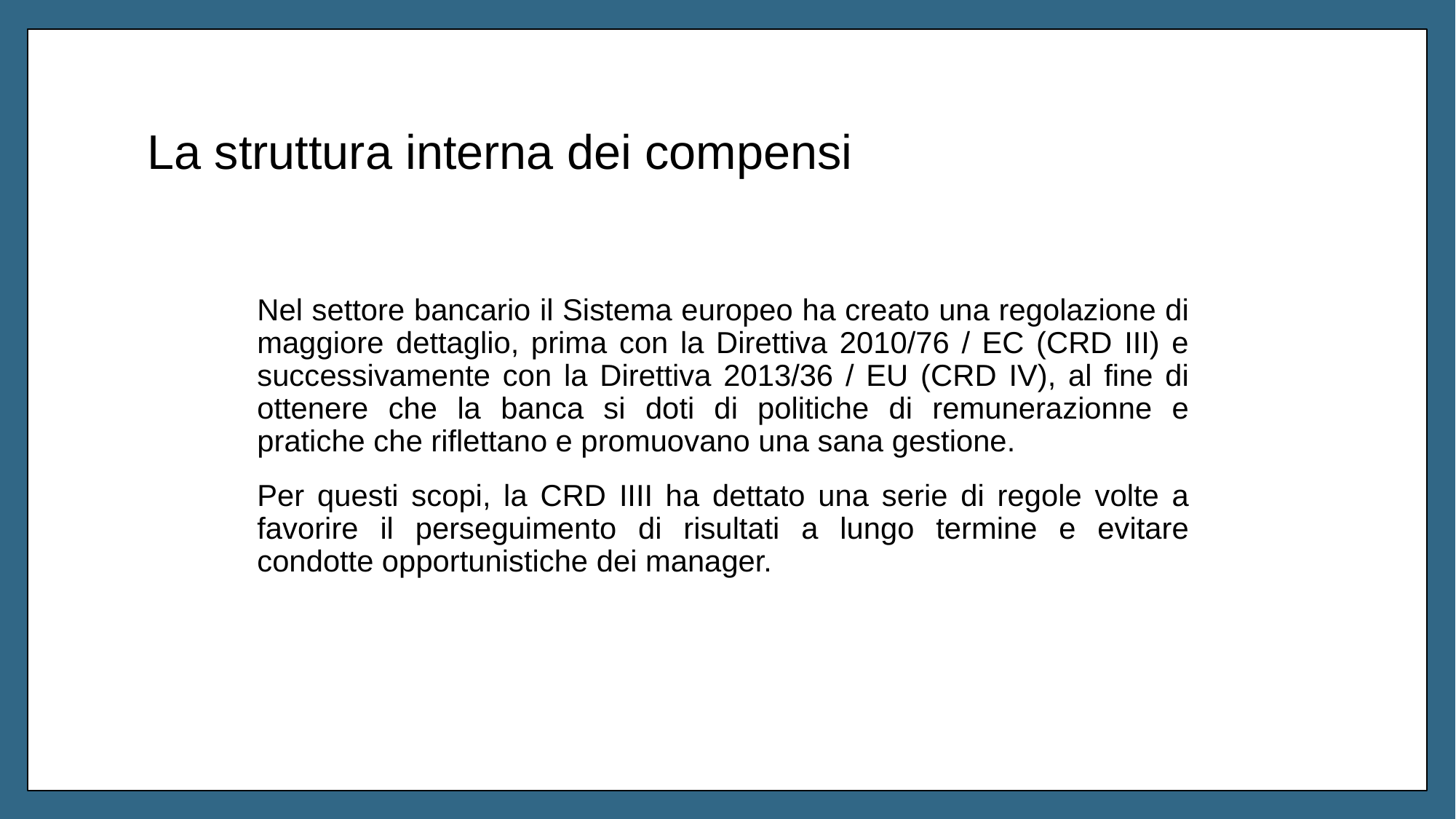

# La struttura interna dei compensi
Nel settore bancario il Sistema europeo ha creato una regolazione di maggiore dettaglio, prima con la Direttiva 2010/76 / EC (CRD III) e successivamente con la Direttiva 2013/36 / EU (CRD IV), al fine di ottenere che la banca si doti di politiche di remunerazionne e pratiche che riflettano e promuovano una sana gestione.
Per questi scopi, la CRD IIII ha dettato una serie di regole volte a favorire il perseguimento di risultati a lungo termine e evitare condotte opportunistiche dei manager.